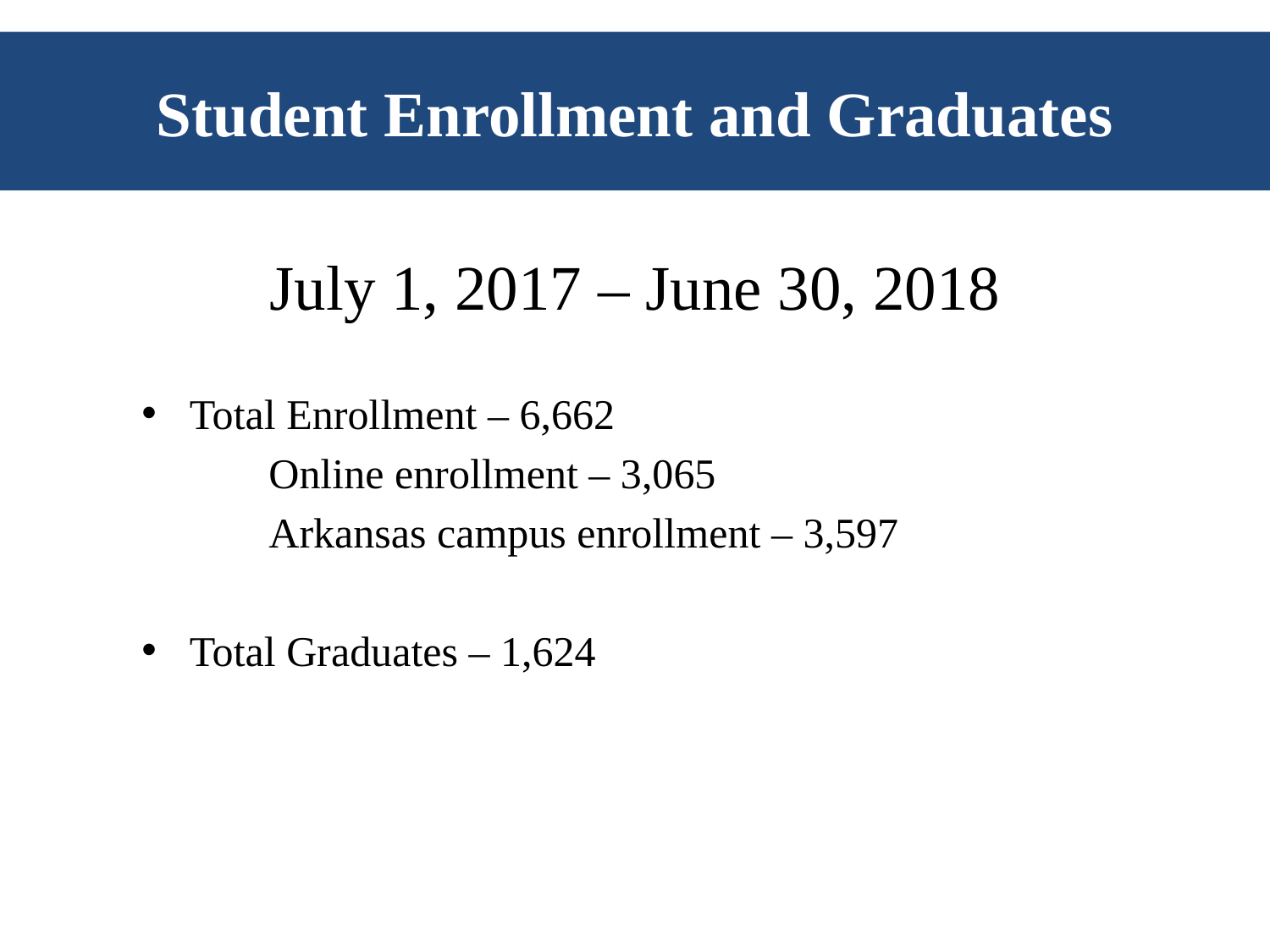

Student Enrollment and Graduates
July 1, 2017 – June 30, 2018
Total Enrollment – 6,662
	Online enrollment – 3,065
	Arkansas campus enrollment – 3,597

Total Graduates – 1,624